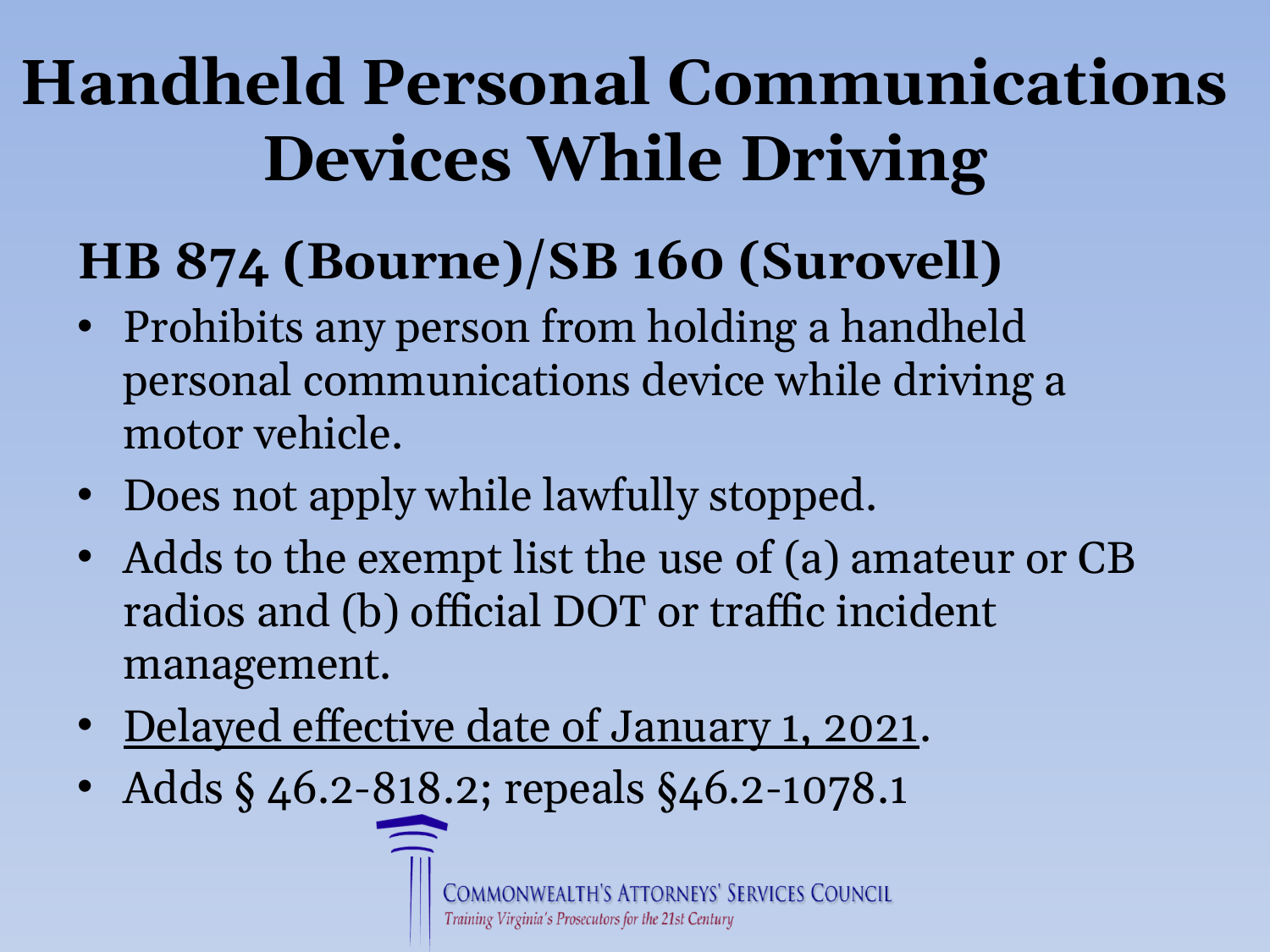

# Handheld Personal Communications Devices While Driving
HB 874 (Bourne)/SB 160 (Surovell)
Prohibits any person from holding a handheld personal communications device while driving a motor vehicle.
Does not apply while lawfully stopped.
Adds to the exempt list the use of (a) amateur or CB radios and (b) official DOT or traffic incident management.
Delayed effective date of January 1, 2021.
Adds § 46.2-818.2; repeals §46.2-1078.1